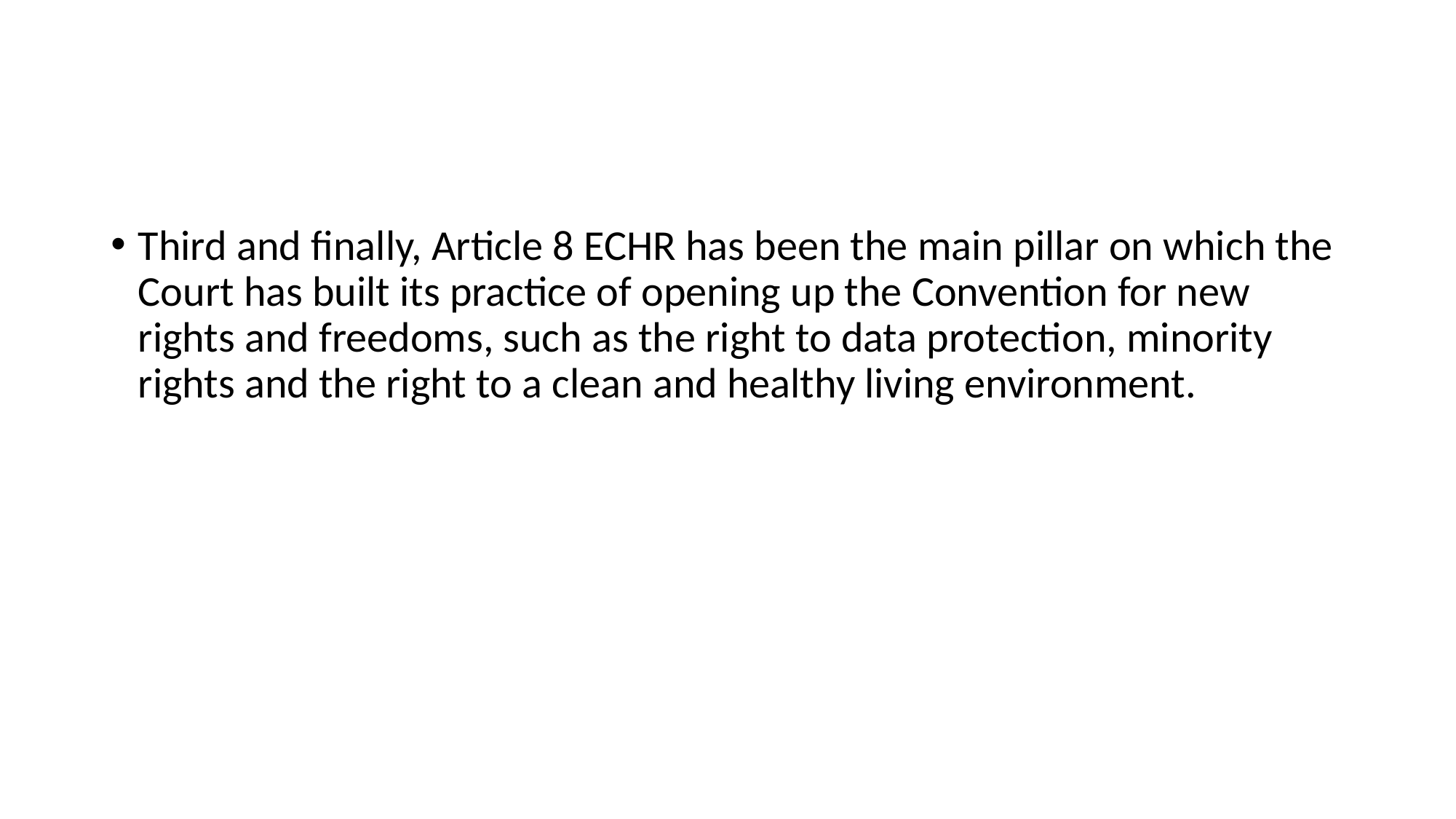

#
Third and finally, Article 8 ECHR has been the main pillar on which the Court has built its practice of opening up the Convention for new rights and freedoms, such as the right to data protection, minority rights and the right to a clean and healthy living environment.